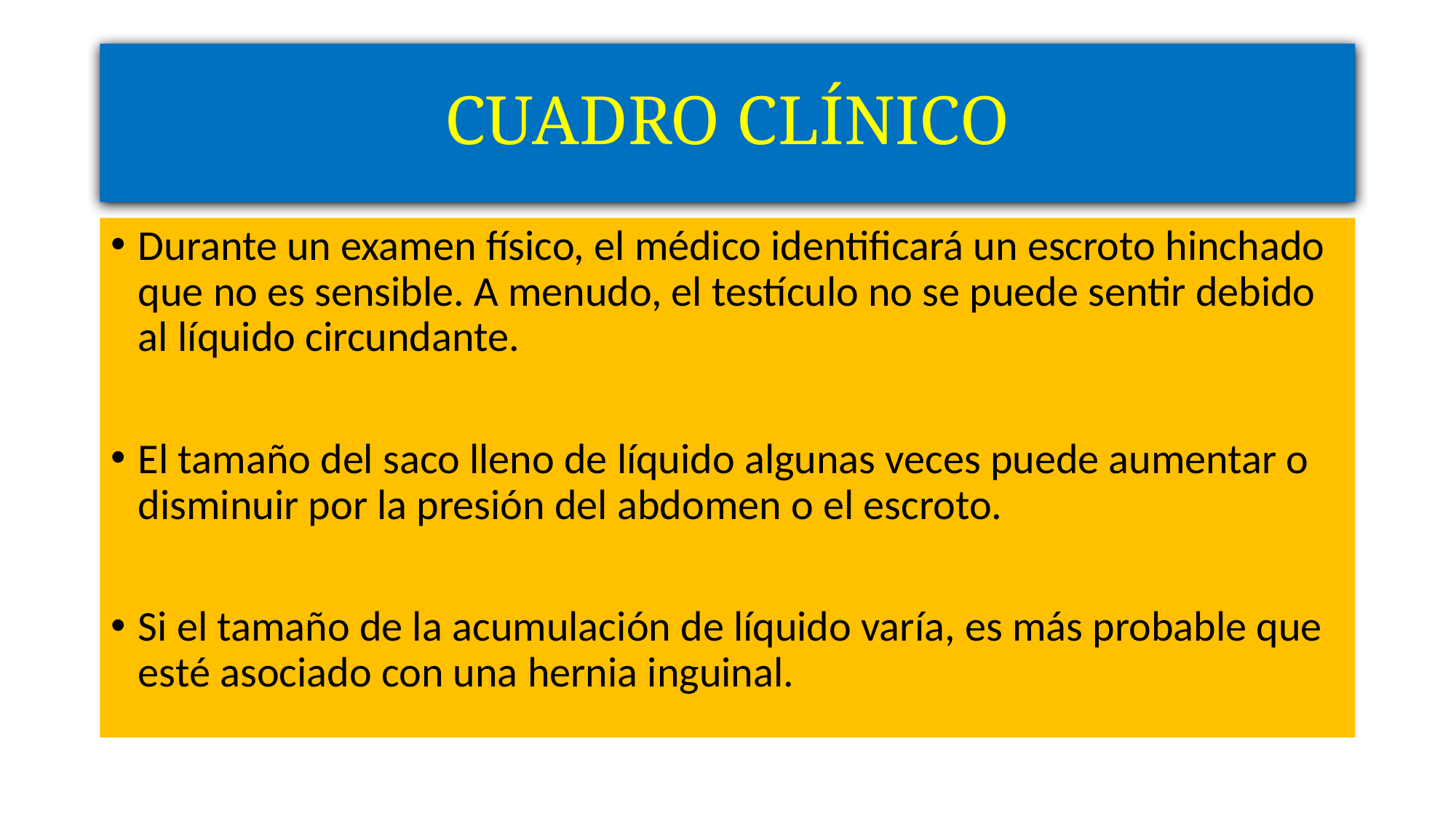

# CUADRO CLÍNICO
Durante un examen físico, el médico identificará un escroto hinchado que no es sensible. A menudo, el testículo no se puede sentir debido al líquido circundante.

El tamaño del saco lleno de líquido algunas veces puede aumentar o disminuir por la presión del abdomen o el escroto.

Si el tamaño de la acumulación de líquido varía, es más probable que esté asociado con una hernia inguinal.